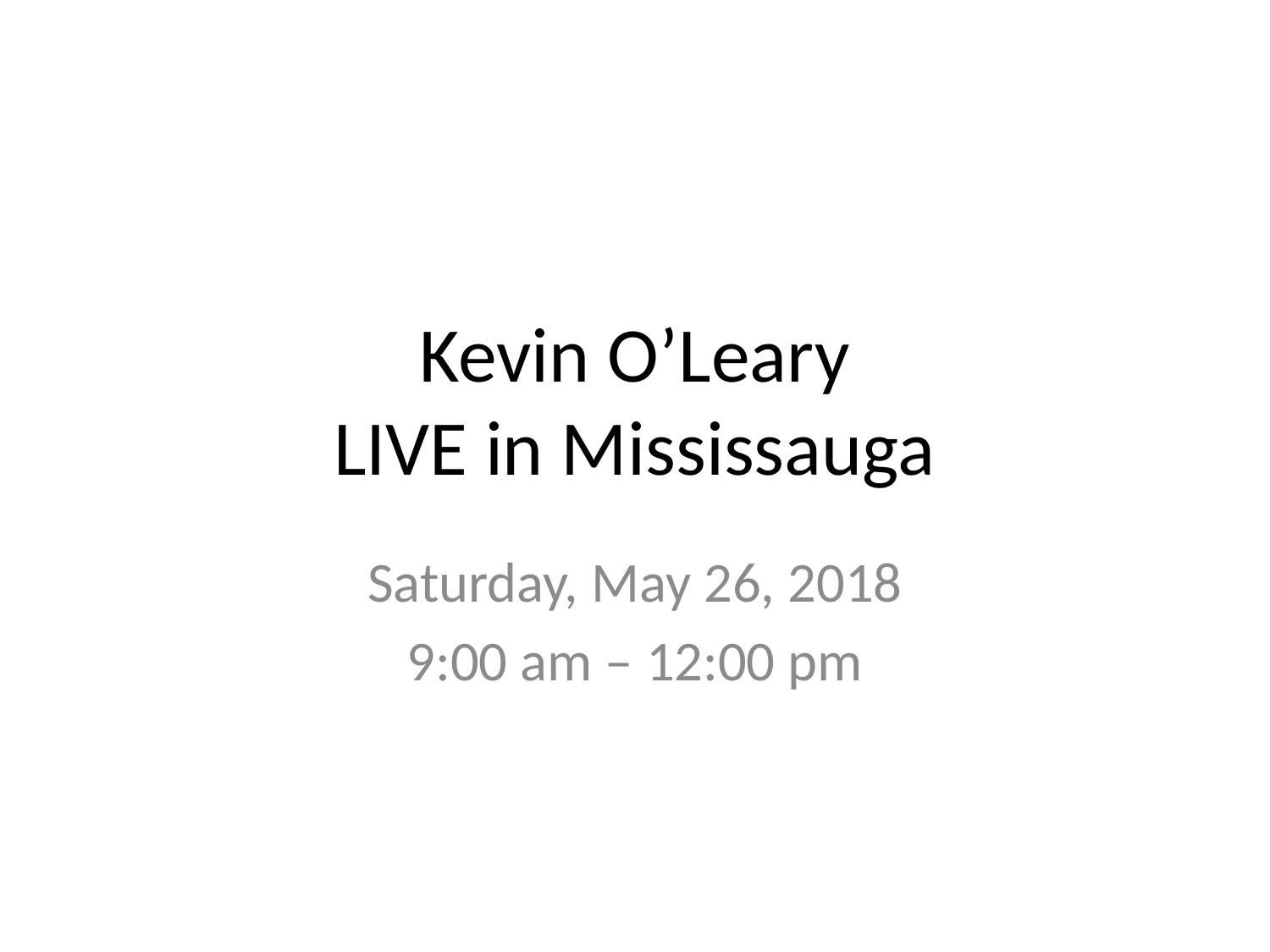

# Kevin O’Leary LIVE in Mississauga
Saturday, May 26, 2018
9:00 am – 12:00 pm